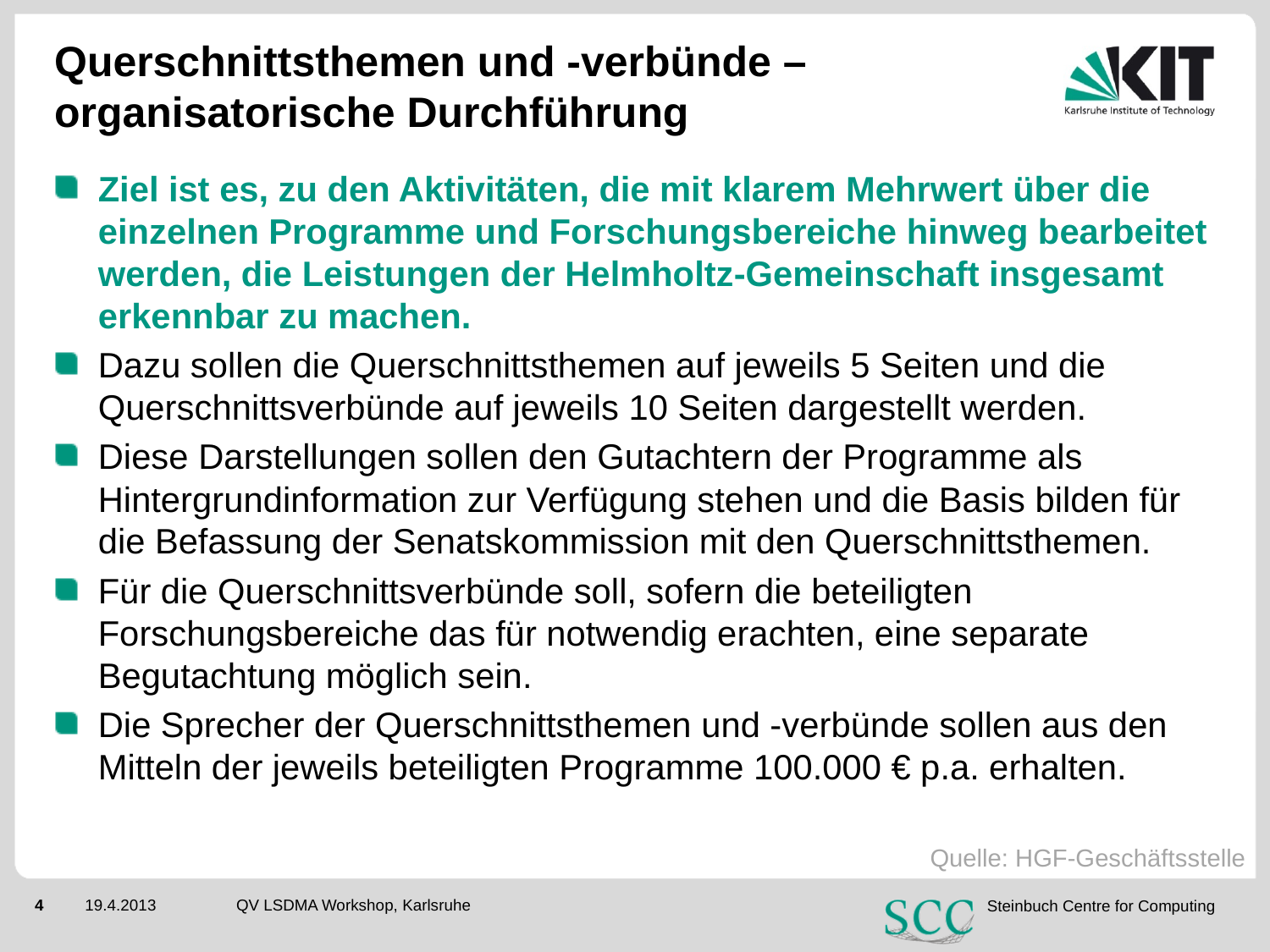

# Querschnittsthemen und -verbünde – organisatorische Durchführung
Ziel ist es, zu den Aktivitäten, die mit klarem Mehrwert über die einzelnen Programme und Forschungsbereiche hinweg bearbeitet werden, die Leistungen der Helmholtz-Gemeinschaft insgesamt erkennbar zu machen.
Dazu sollen die Querschnittsthemen auf jeweils 5 Seiten und die Querschnittsverbünde auf jeweils 10 Seiten dargestellt werden.
Diese Darstellungen sollen den Gutachtern der Programme als Hintergrundinformation zur Verfügung stehen und die Basis bilden für die Befassung der Senatskommission mit den Querschnittsthemen.
Für die Querschnittsverbünde soll, sofern die beteiligten Forschungsbereiche das für notwendig erachten, eine separate Begutachtung möglich sein.
Die Sprecher der Querschnittsthemen und -verbünde sollen aus den Mitteln der jeweils beteiligten Programme 100.000 € p.a. erhalten.
Quelle: HGF-Geschäftsstelle
QV LSDMA Workshop, Karlsruhe